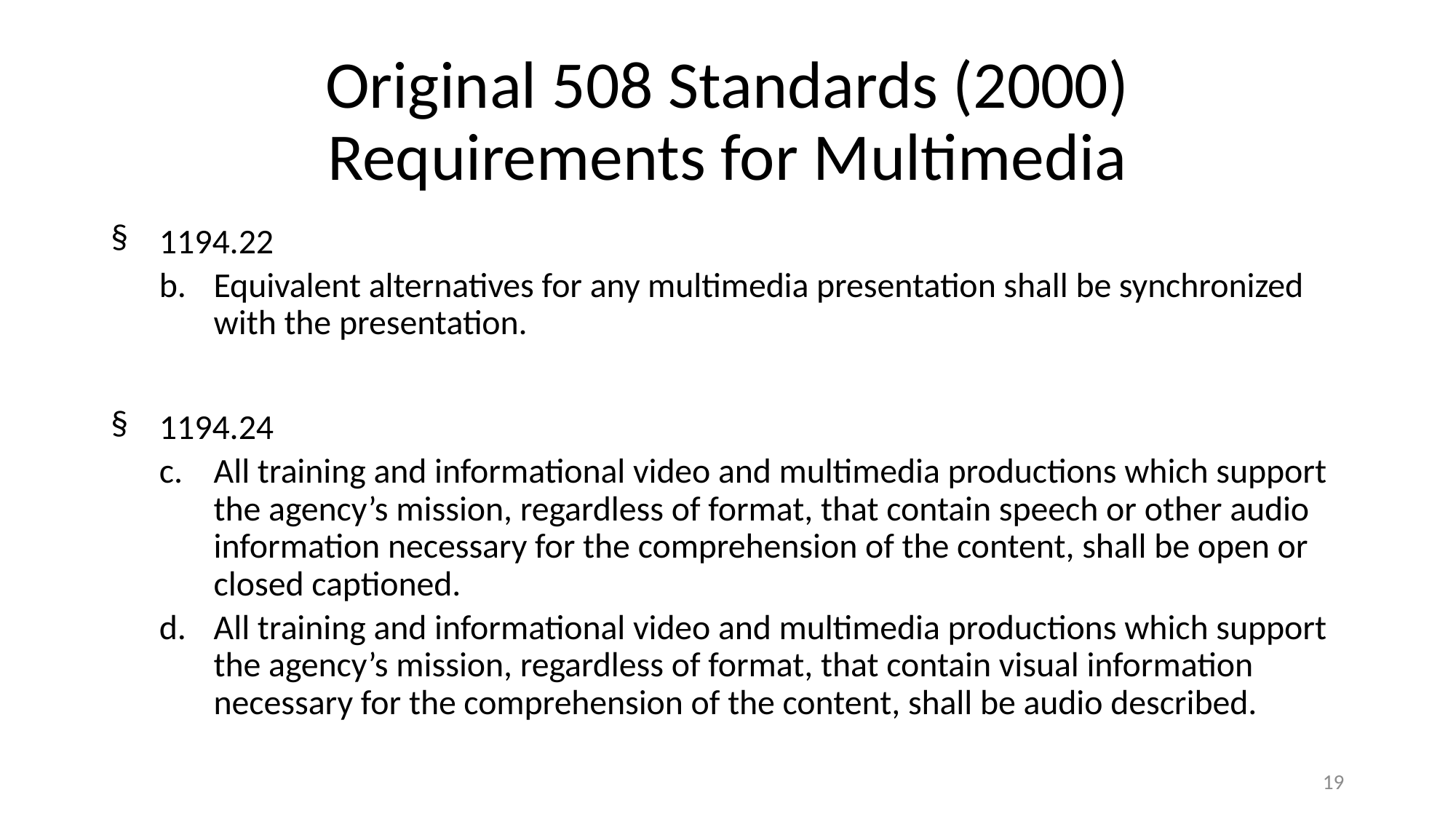

# Original 508 Standards (2000) Requirements for Multimedia
1194.22
Equivalent alternatives for any multimedia presentation shall be synchronized with the presentation.

1194.24
All training and informational video and multimedia productions which support the agency’s mission, regardless of format, that contain speech or other audio information necessary for the comprehension of the content, shall be open or closed captioned.
All training and informational video and multimedia productions which support the agency’s mission, regardless of format, that contain visual information necessary for the comprehension of the content, shall be audio described.
19